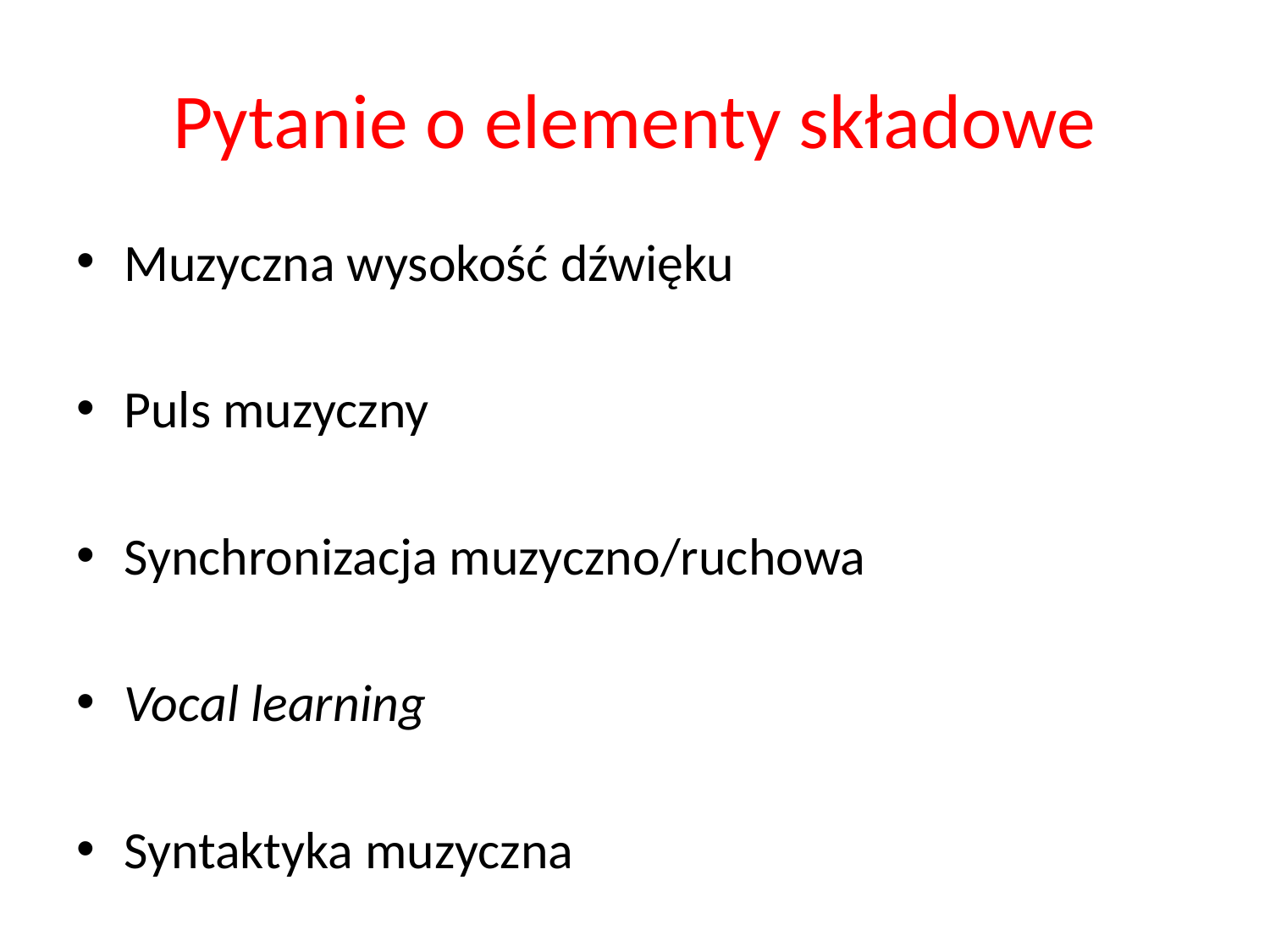

# Pytanie o elementy składowe
Muzyczna wysokość dźwięku

Puls muzyczny

Synchronizacja muzyczno/ruchowa

Vocal learning

Syntaktyka muzyczna